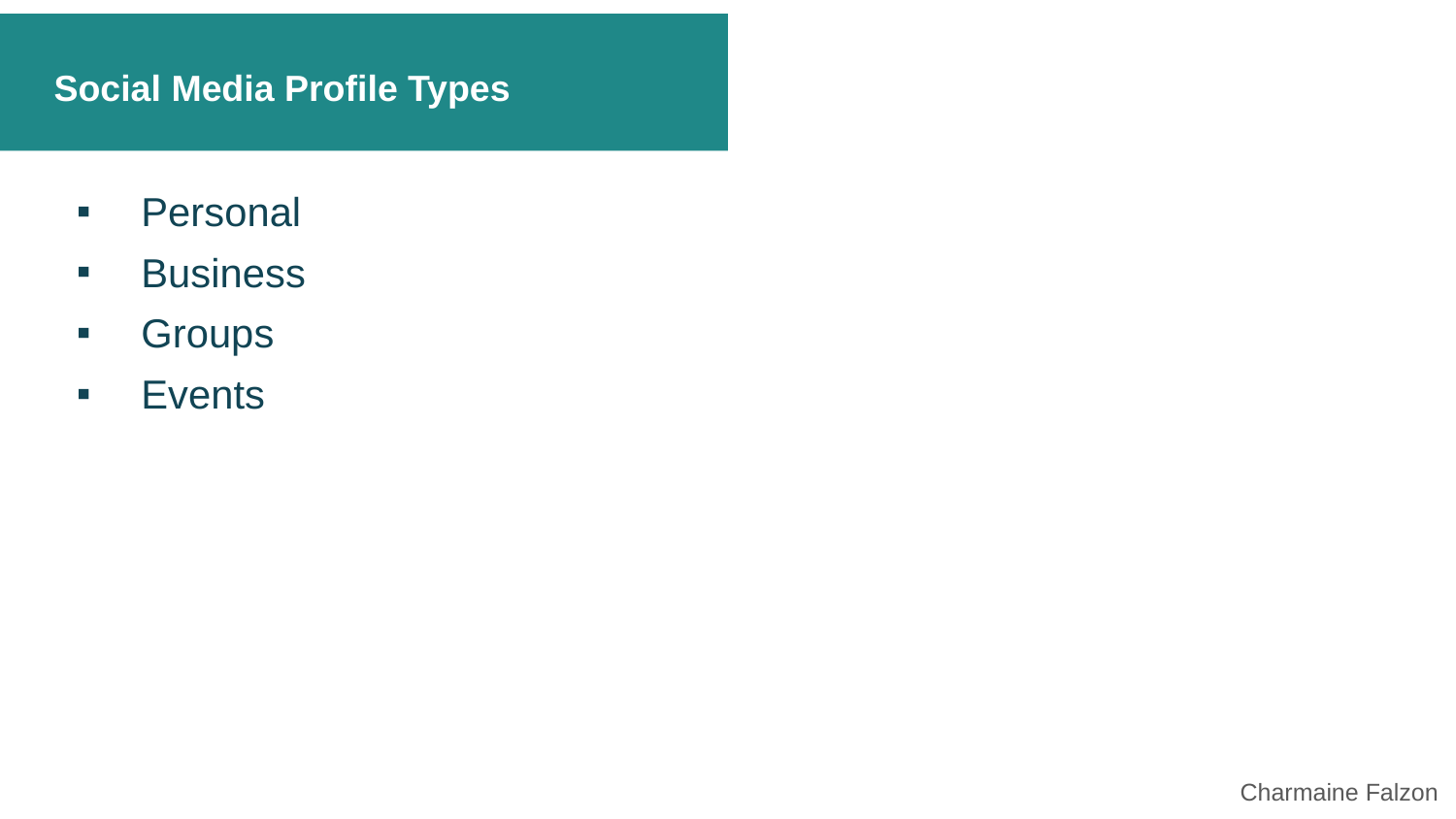

# Social Media Profile Types
Personal
Business
Groups
Events